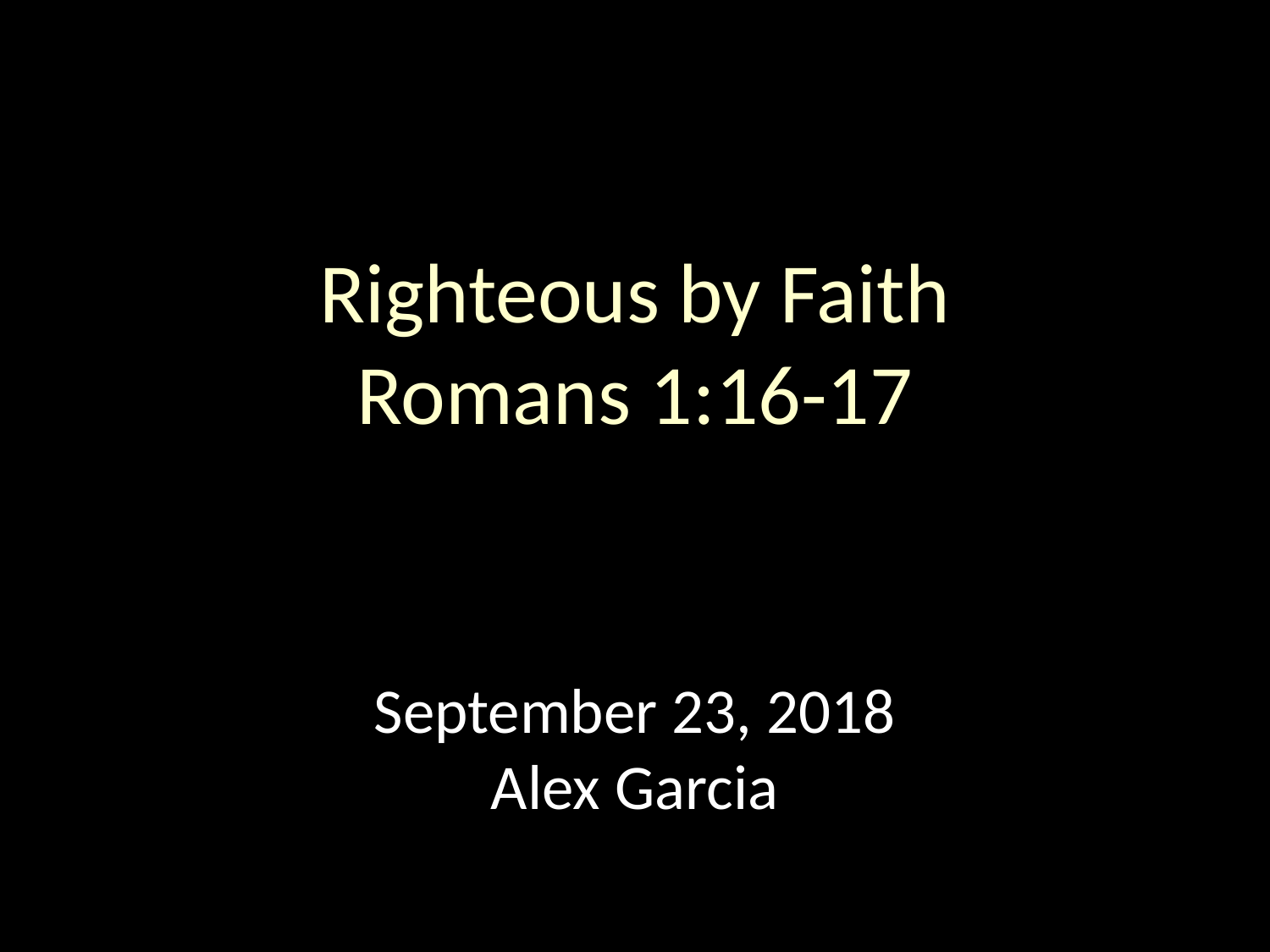

Righteous by Faith
Romans 1:16-17

September 23, 2018
Alex Garcia